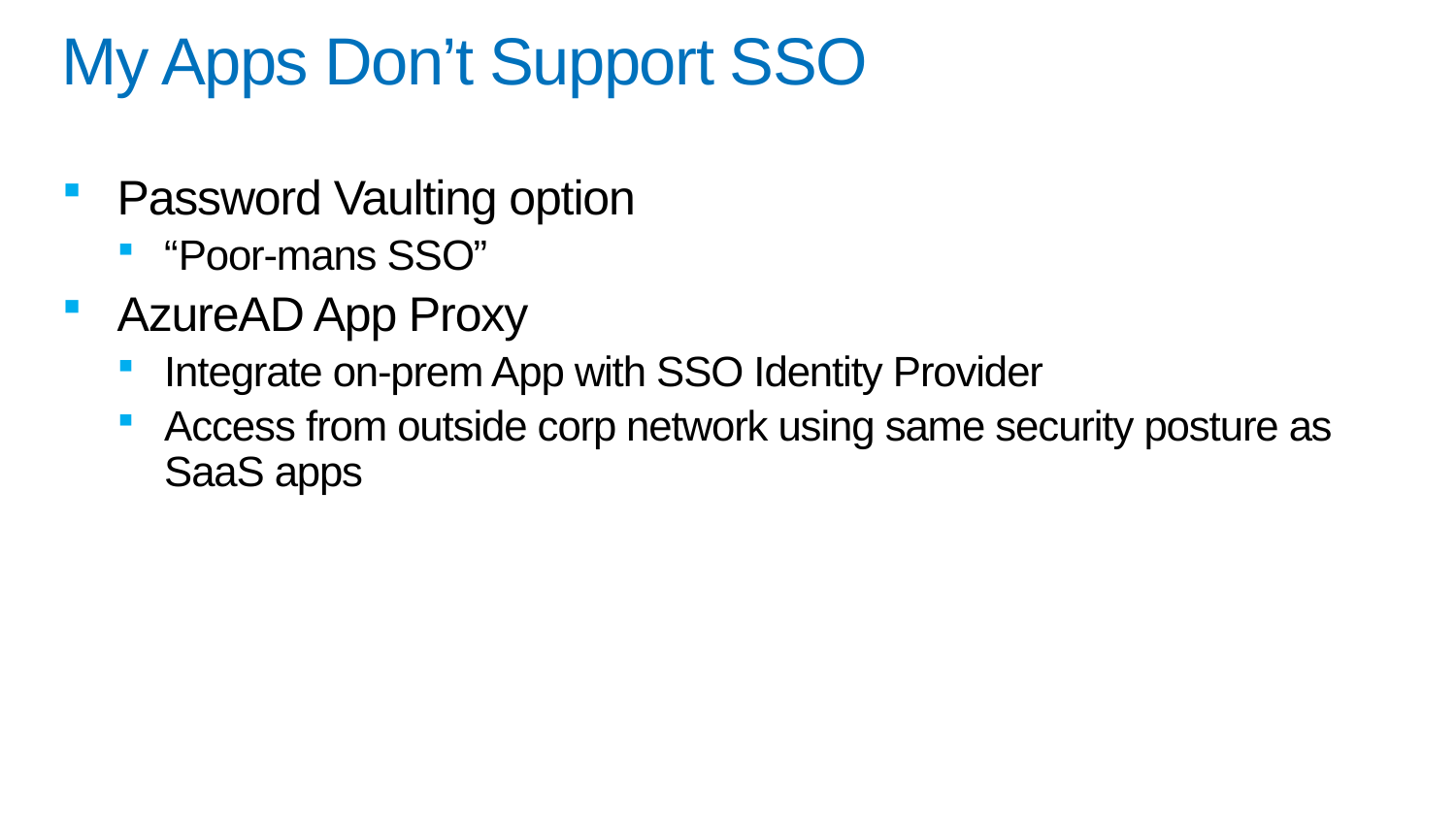

# My Apps Don’t Support SSO
Password Vaulting option
“Poor-mans SSO”
AzureAD App Proxy
Integrate on-prem App with SSO Identity Provider
Access from outside corp network using same security posture as SaaS apps